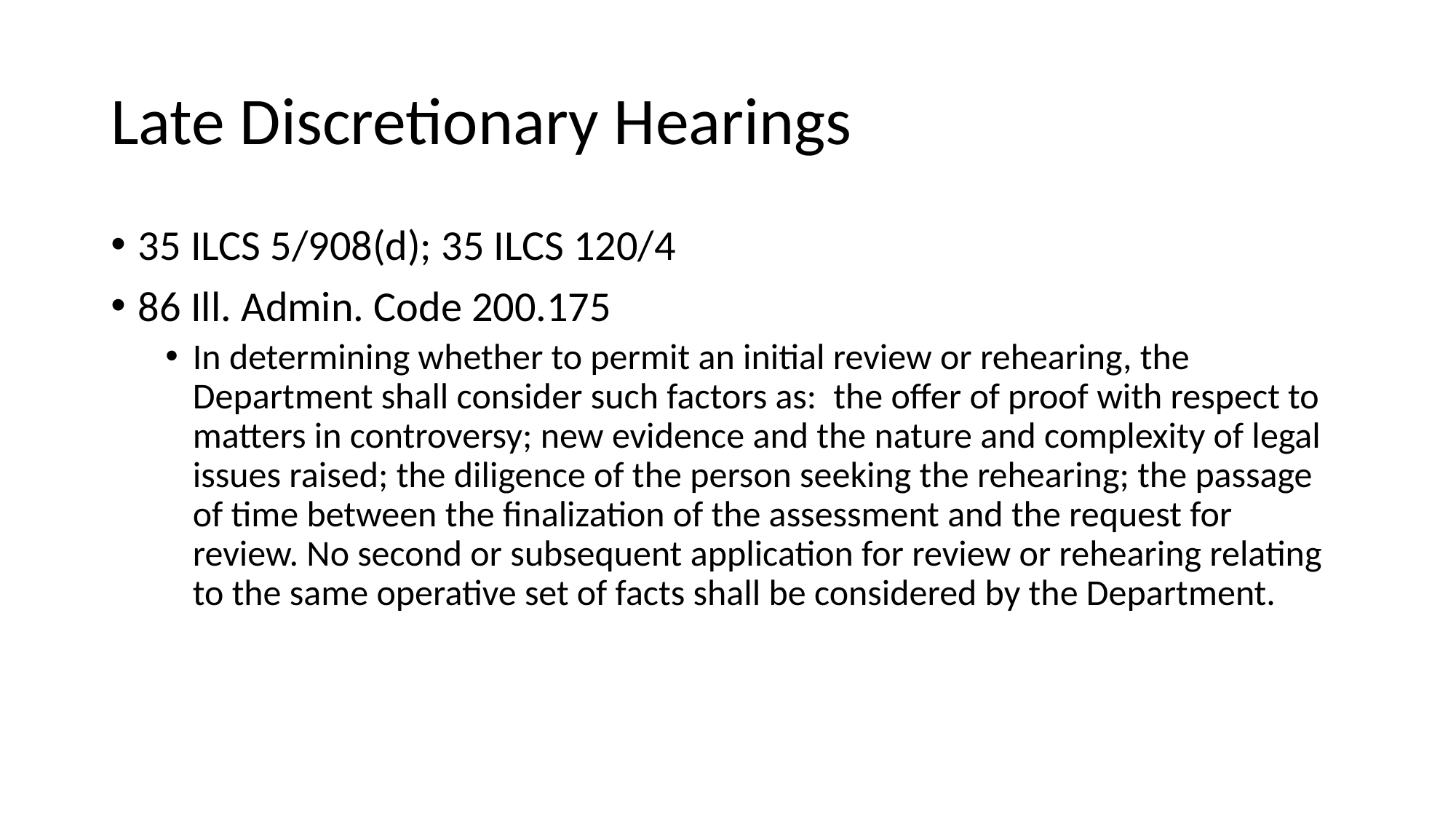

# Late Discretionary Hearings
35 ILCS 5/908(d); 35 ILCS 120/4
86 Ill. Admin. Code 200.175
In determining whether to permit an initial review or rehearing, the Department shall consider such factors as:  the offer of proof with respect to matters in controversy; new evidence and the nature and complexity of legal issues raised; the diligence of the person seeking the rehearing; the passage of time between the finalization of the assessment and the request for review. No second or subsequent application for review or rehearing relating to the same operative set of facts shall be considered by the Department.